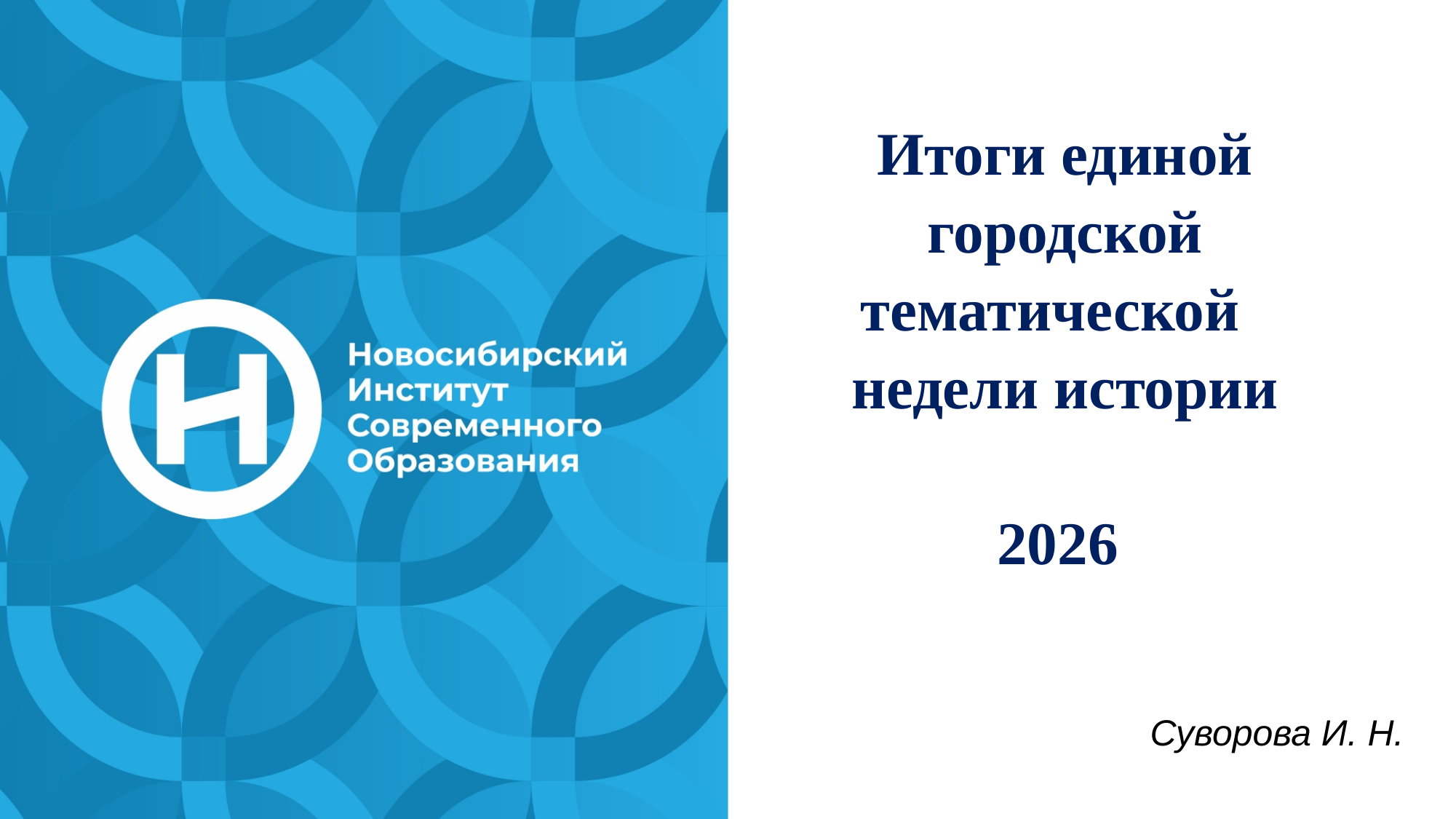

Итоги единой городской тематической
недели истории

2026
Суворова И. Н.